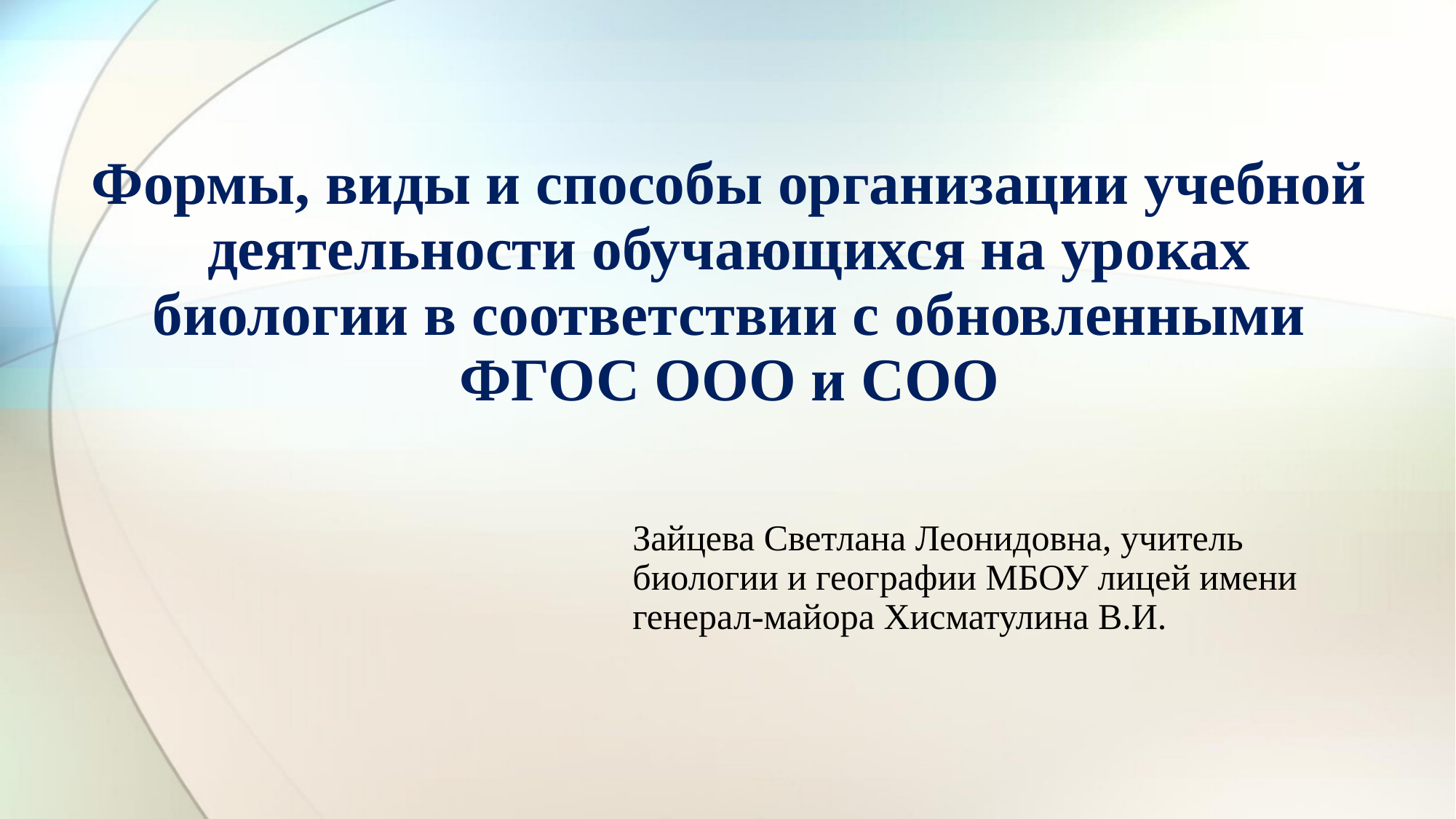

# Формы, виды и способы организации учебной деятельности обучающихся на уроках биологии в соответствии с обновленными ФГОС ООО и СОО
Зайцева Светлана Леонидовна, учитель биологии и географии МБОУ лицей имени генерал-майора Хисматулина В.И.